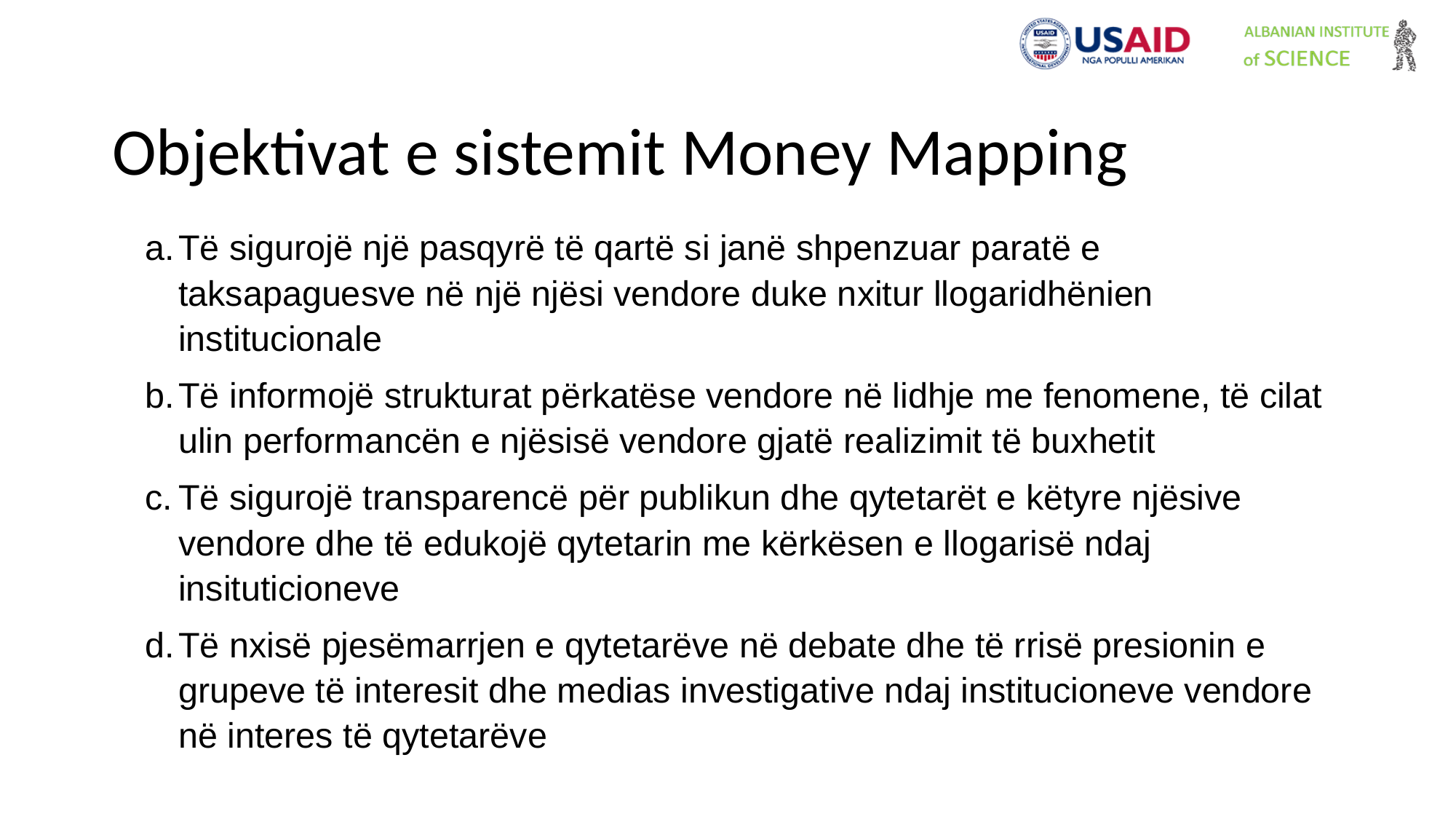

# Objektivat e sistemit Money Mapping
Të sigurojë një pasqyrë të qartë si janë shpenzuar paratë e taksapaguesve në një njësi vendore duke nxitur llogaridhënien institucionale
Të informojë strukturat përkatëse vendore në lidhje me fenomene, të cilat ulin performancën e njësisë vendore gjatë realizimit të buxhetit
Të sigurojë transparencë për publikun dhe qytetarët e këtyre njësive vendore dhe të edukojë qytetarin me kërkësen e llogarisë ndaj insituticioneve
Të nxisë pjesëmarrjen e qytetarëve në debate dhe të rrisë presionin e grupeve të interesit dhe medias investigative ndaj institucioneve vendore në interes të qytetarëve